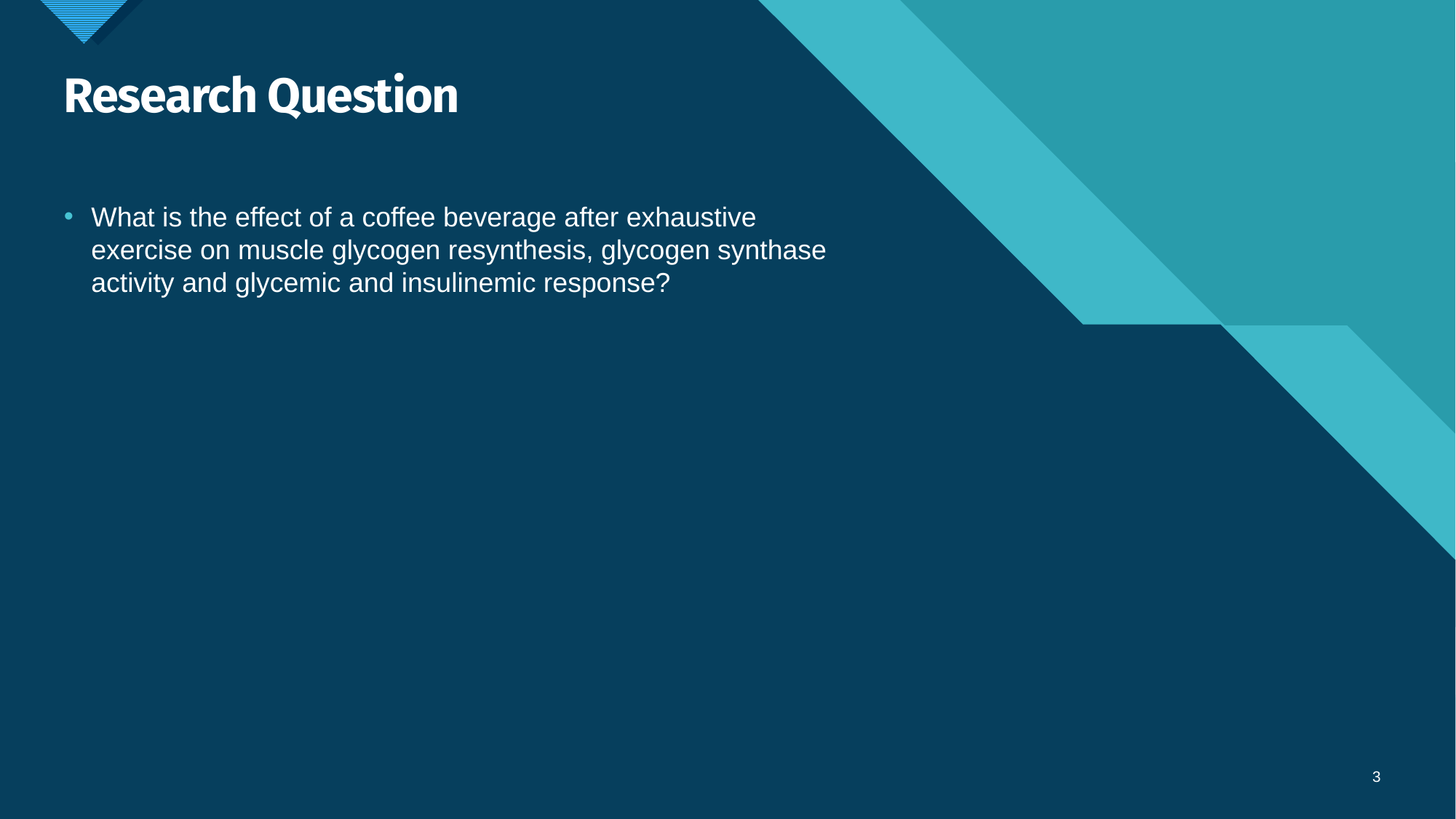

# Research Question
What is the effect of a coffee beverage after exhaustive exercise on muscle glycogen resynthesis, glycogen synthase activity and glycemic and insulinemic response?

3